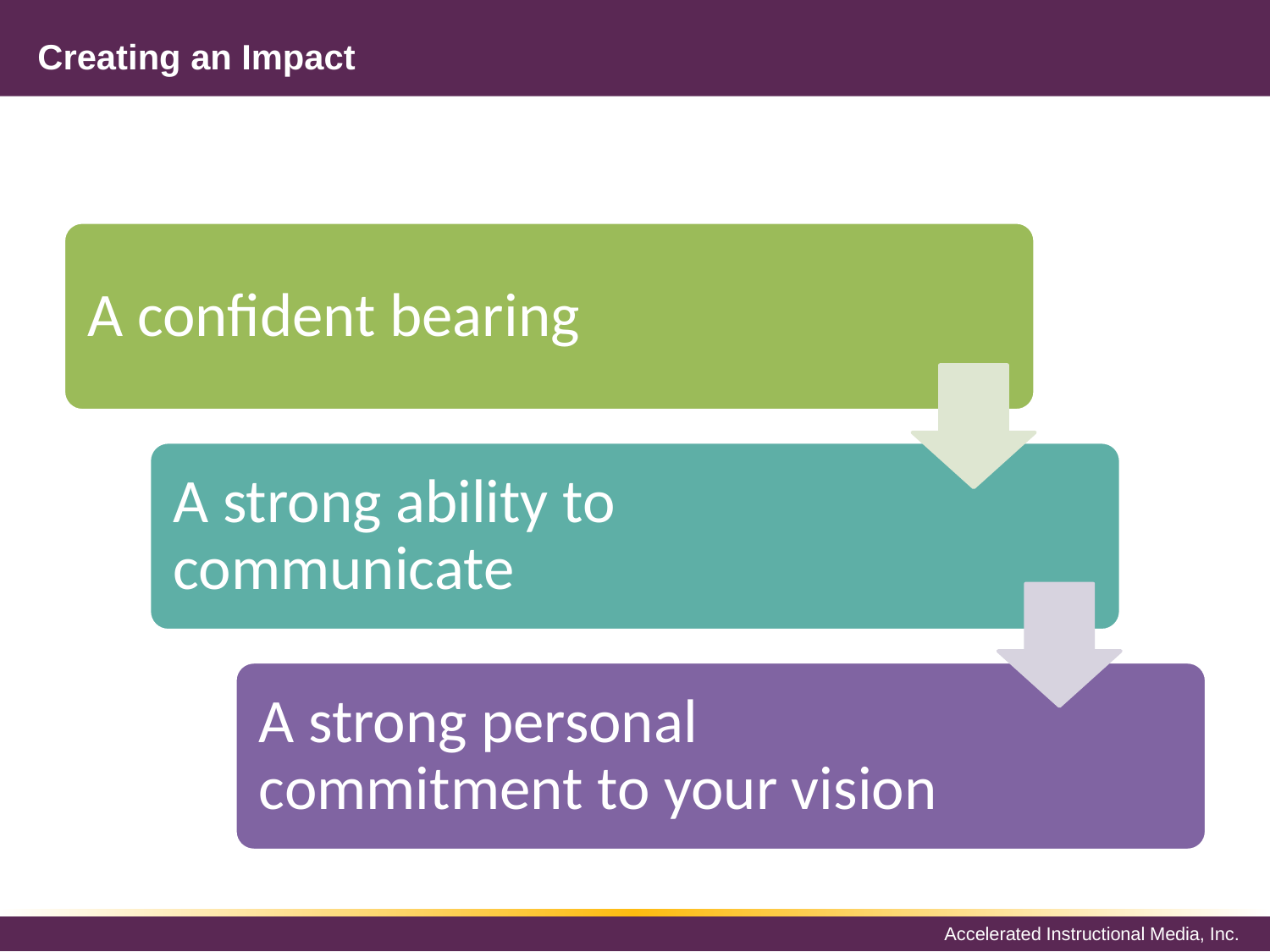

# Creating an Impact

A confident bearing

A strong ability to communicate

A strong personal commitment to your vision